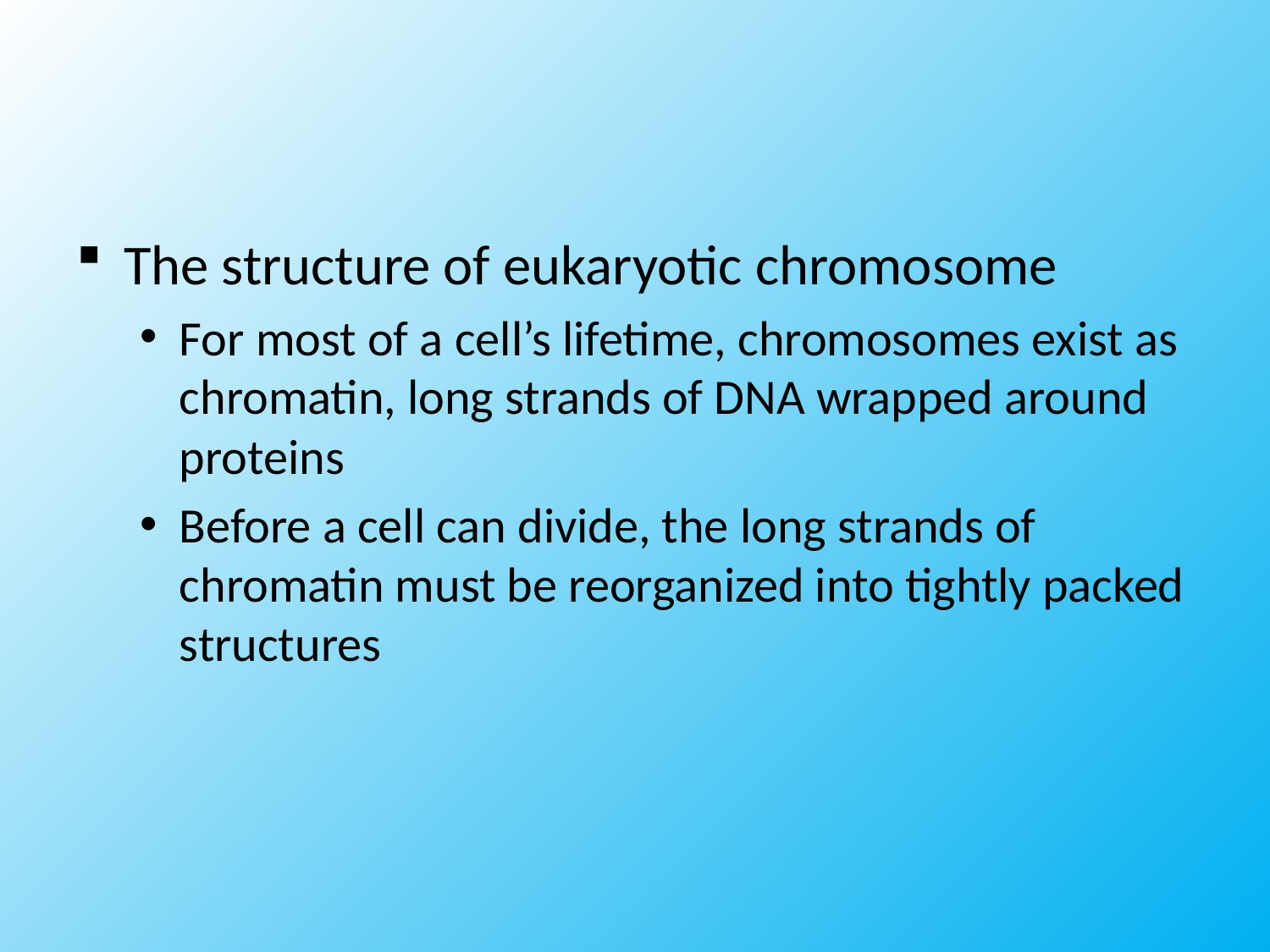

#
The structure of eukaryotic chromosome
For most of a cell’s lifetime, chromosomes exist as chromatin, long strands of DNA wrapped around proteins
Before a cell can divide, the long strands of chromatin must be reorganized into tightly packed structures